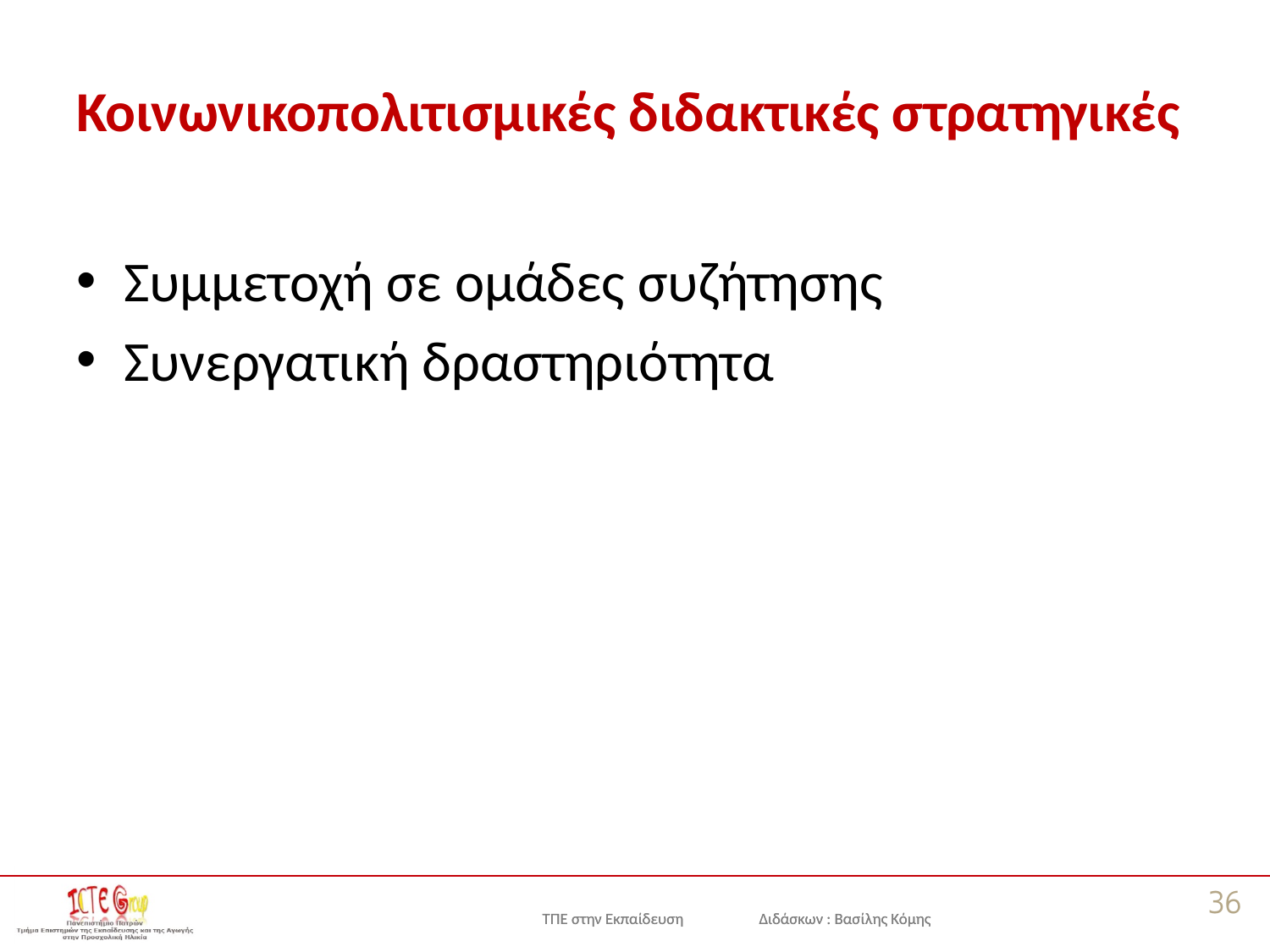

# Κοινωνικοπολιτισμικές διδακτικές στρατηγικές
Συμμετοχή σε ομάδες συζήτησης
Συνεργατική δραστηριότητα
36